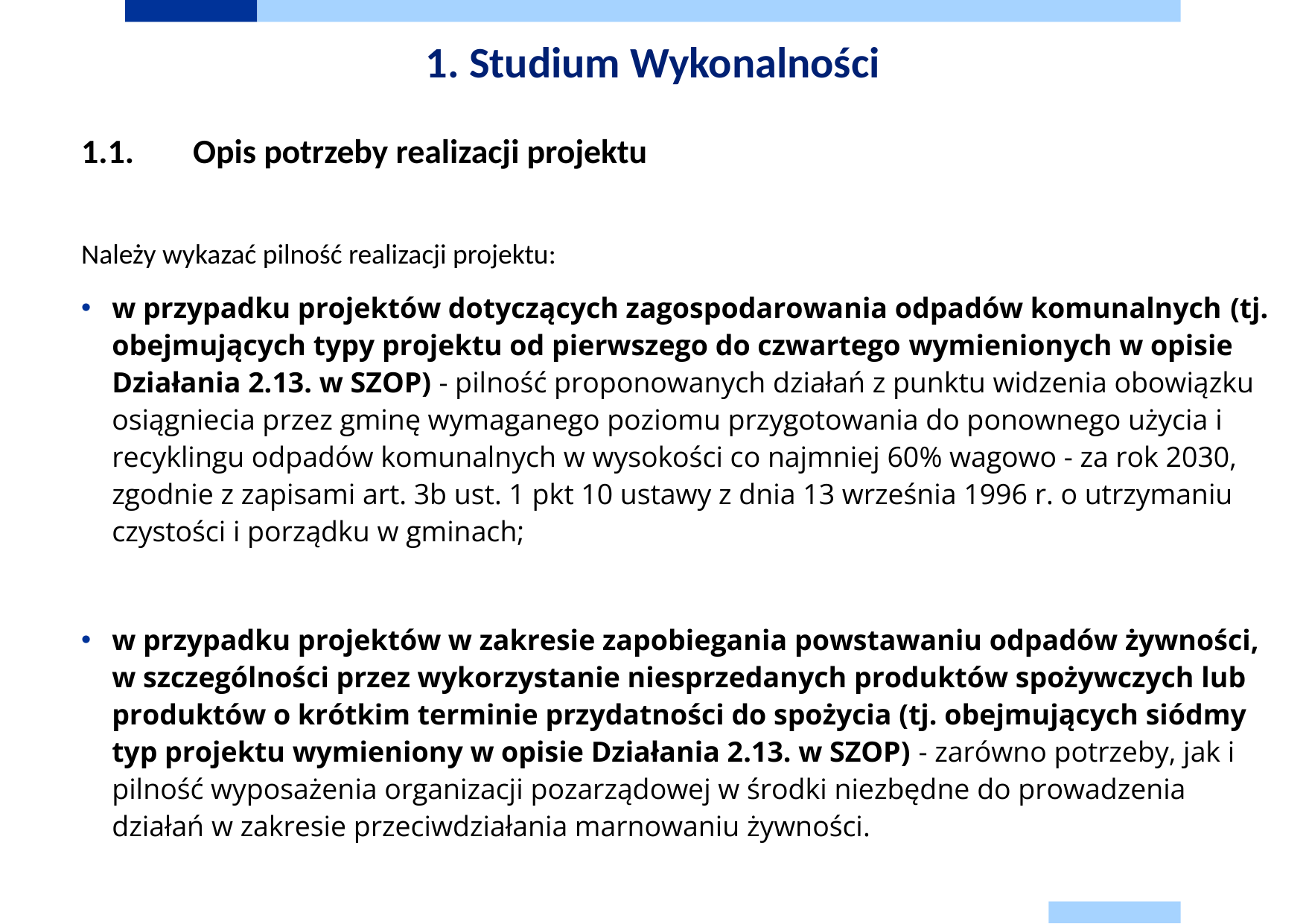

# 1. Studium Wykonalności

1.1.	Opis potrzeby realizacji projektu

Należy wykazać pilność realizacji projektu:
w przypadku projektów dotyczących zagospodarowania odpadów komunalnych (tj. obejmujących typy projektu od pierwszego do czwartego wymienionych w opisie Działania 2.13. w SZOP) - pilność proponowanych działań z punktu widzenia obowiązku osiągniecia przez gminę wymaganego poziomu przygotowania do ponownego użycia i recyklingu odpadów komunalnych w wysokości co najmniej 60% wagowo - za rok 2030, zgodnie z zapisami art. 3b ust. 1 pkt 10 ustawy z dnia 13 września 1996 r. o utrzymaniu czystości i porządku w gminach;

w przypadku projektów w zakresie zapobiegania powstawaniu odpadów żywności, w szczególności przez wykorzystanie niesprzedanych produktów spożywczych lub produktów o krótkim terminie przydatności do spożycia (tj. obejmujących siódmy typ projektu wymieniony w opisie Działania 2.13. w SZOP) - zarówno potrzeby, jak i pilność wyposażenia organizacji pozarządowej w środki niezbędne do prowadzenia działań w zakresie przeciwdziałania marnowaniu żywności.